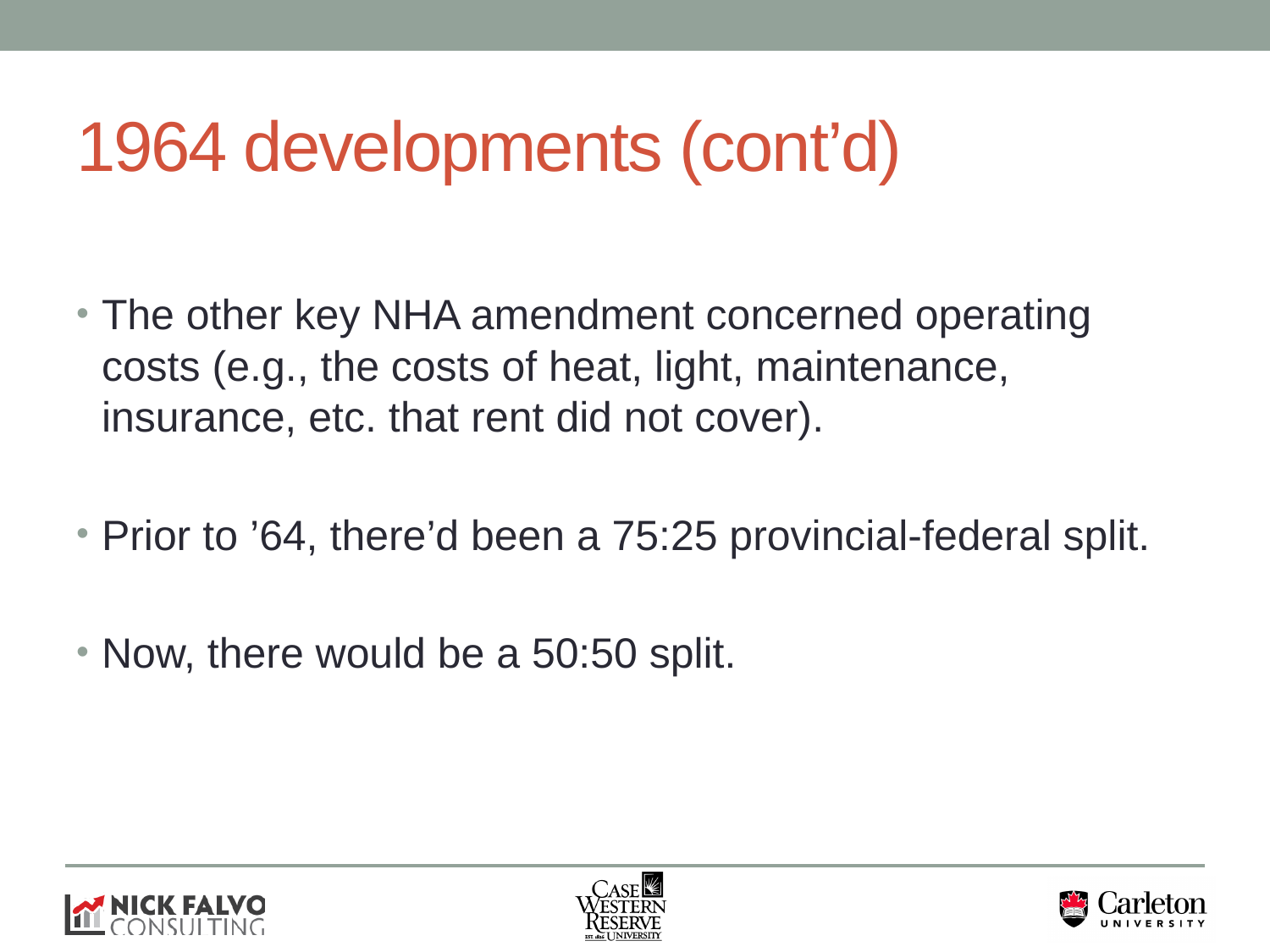

# 1964 developments (cont’d)

The other key NHA amendment concerned operating costs (e.g., the costs of heat, light, maintenance, insurance, etc. that rent did not cover).

Prior to ’64, there’d been a 75:25 provincial-federal split.

Now, there would be a 50:50 split.